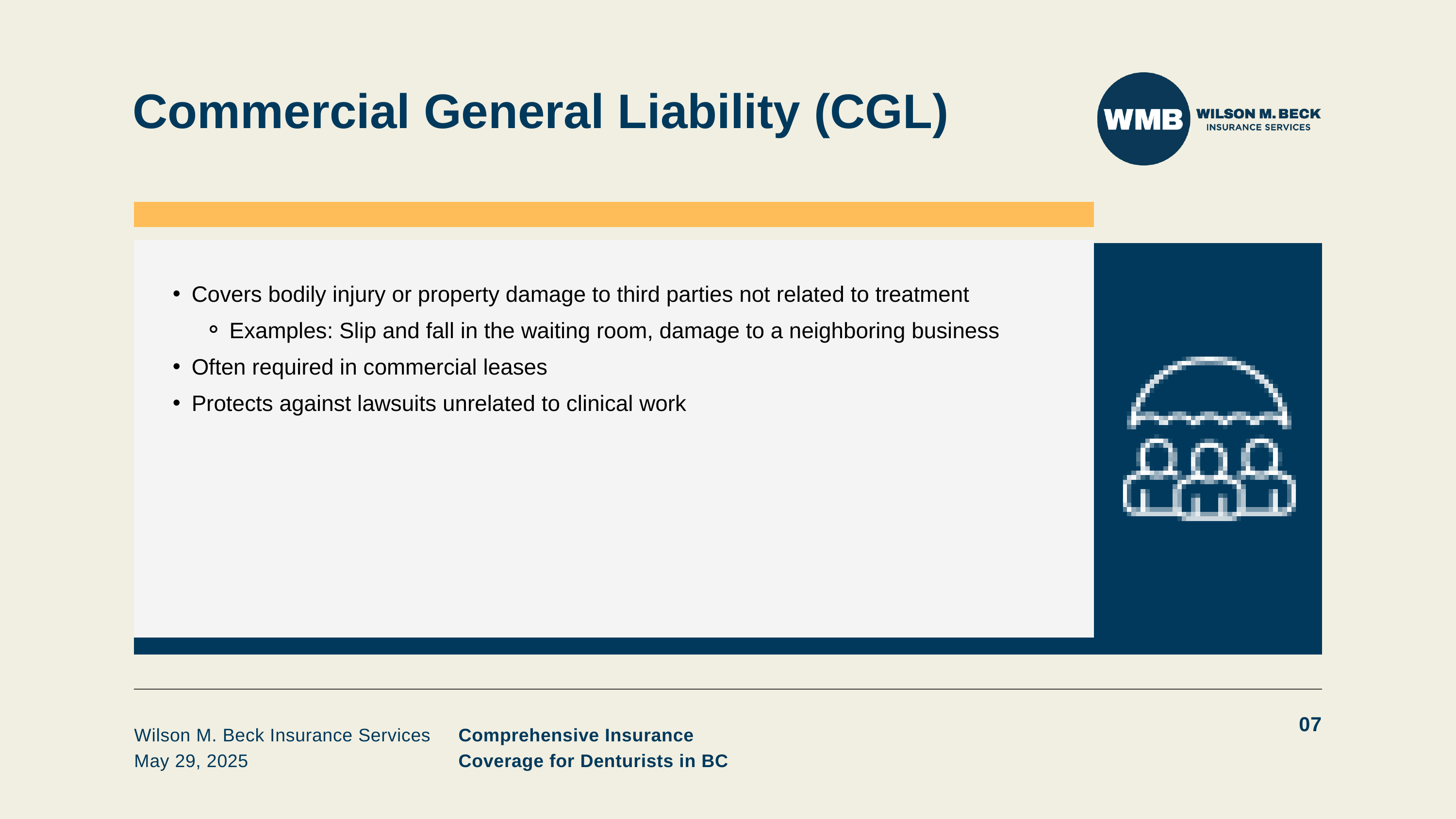

Commercial General Liability (CGL)

Covers bodily injury or property damage to third parties not related to treatment
Examples: Slip and fall in the waiting room, damage to a neighboring business
Often required in commercial leases
Protects against lawsuits unrelated to clinical work

07
Wilson M. Beck Insurance Services
May 29, 2025
Comprehensive Insurance Coverage for Denturists in BC